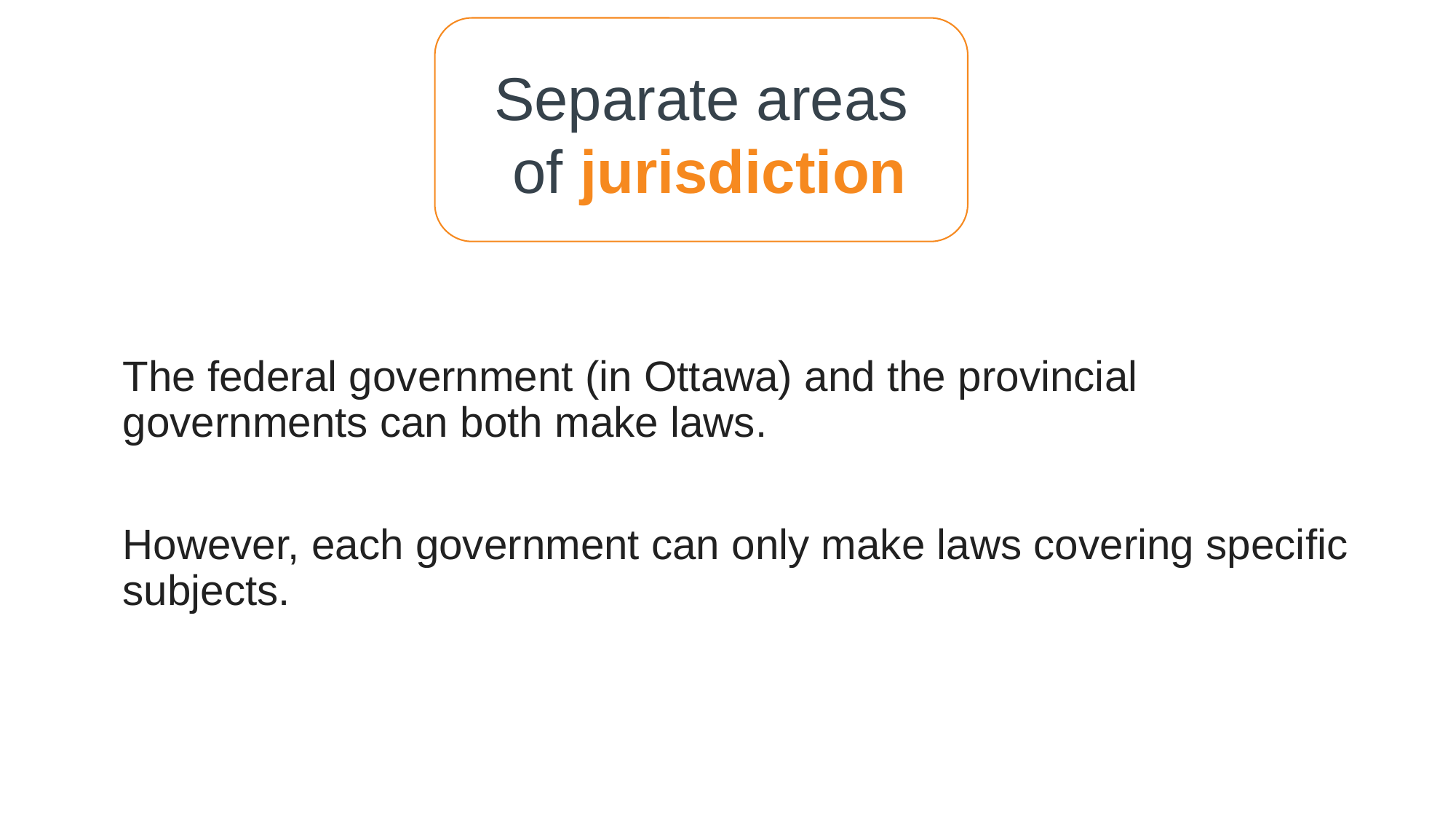

Separate areas
 of jurisdiction
The federal government (in Ottawa) and the provincial governments can both make laws.

However, each government can only make laws covering specific subjects.